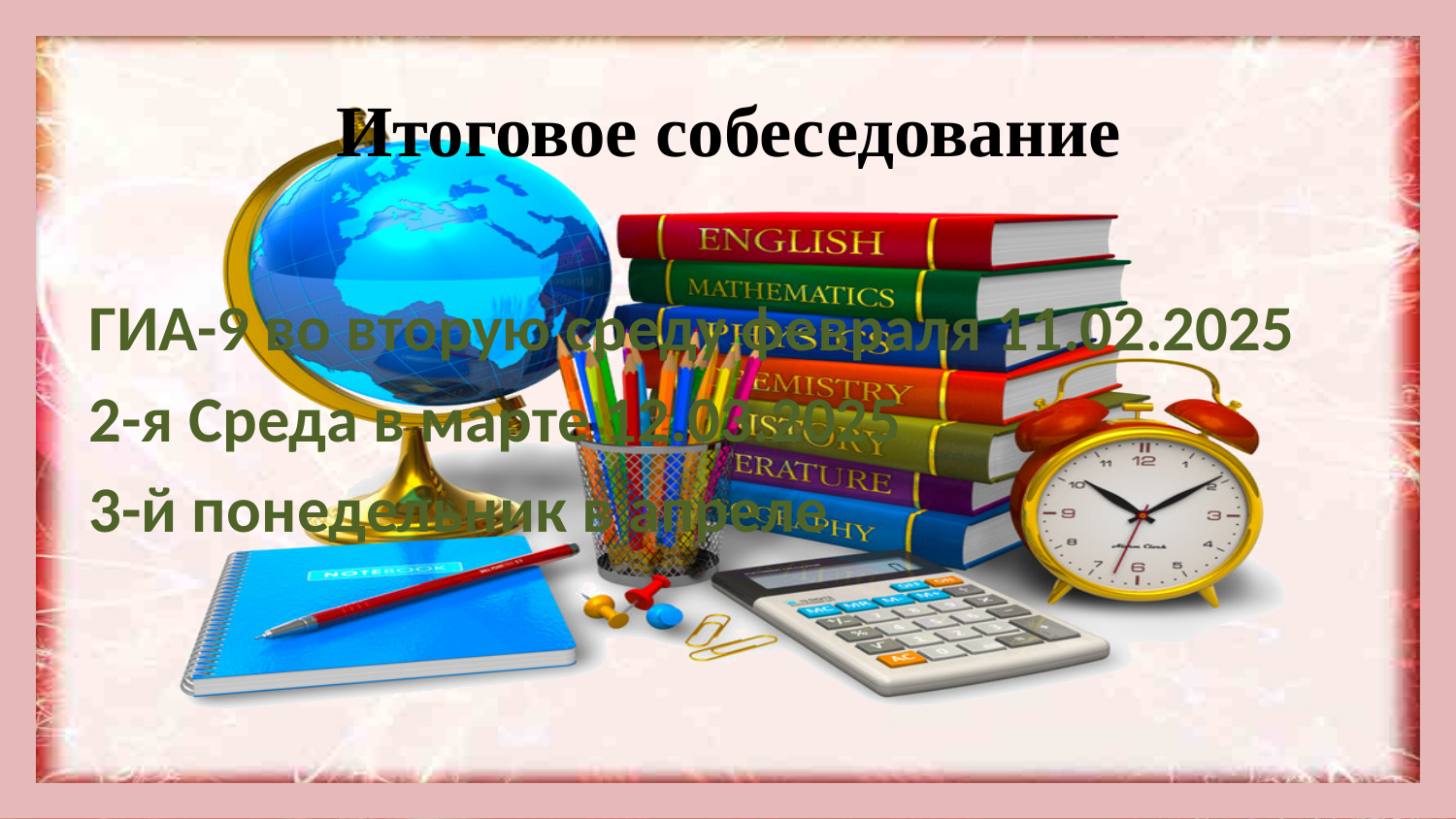

Итоговое собеседование

ГИА-9 во вторую среду февраля 11.02.2025
2-я Среда в марте 12.03.2025
3-й понедельник в апреле